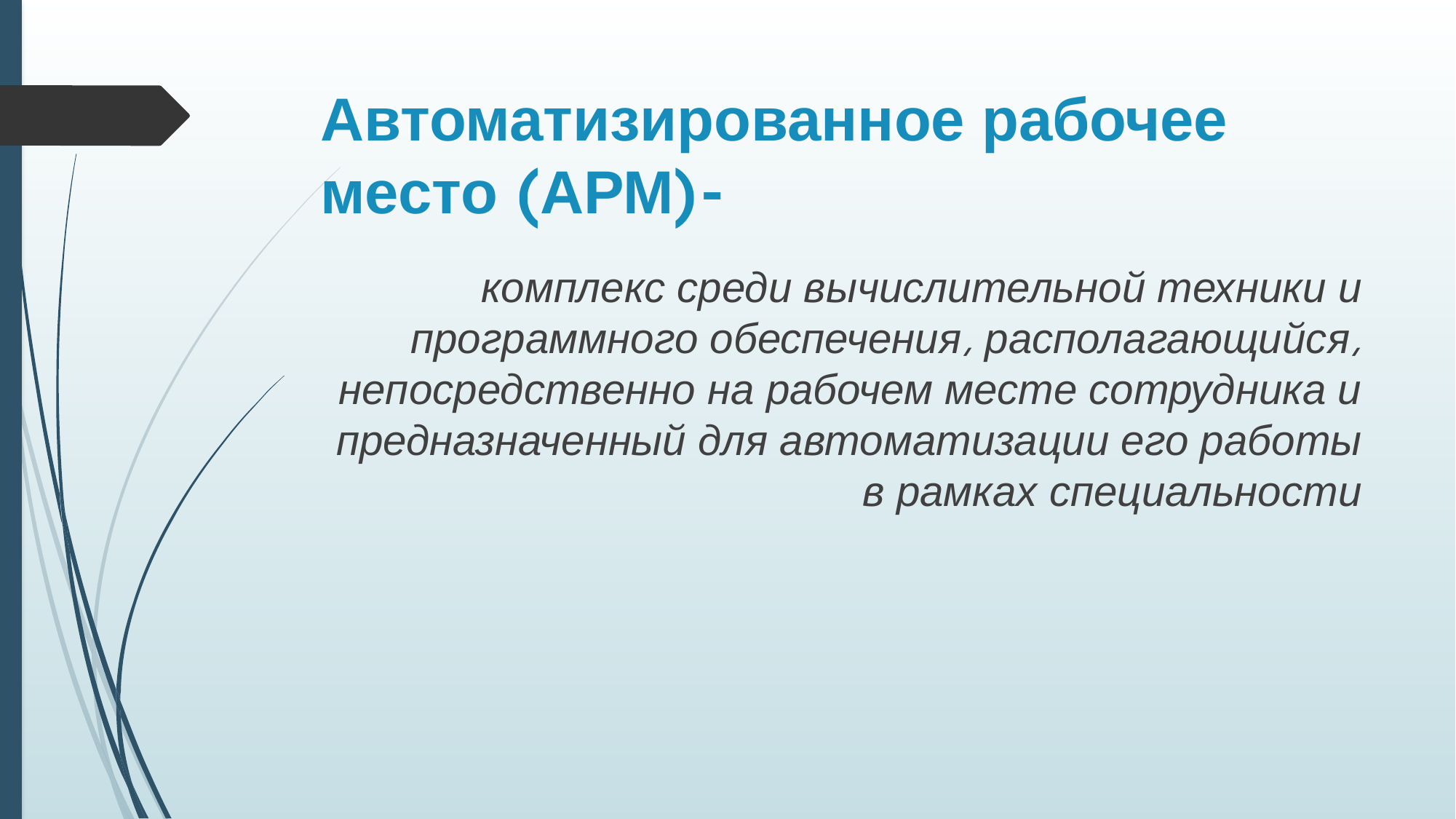

# Автоматизированное рабочее место (АРМ)-
комплекс среди вычислительной техники и программного обеспечения, располагающийся, непосредственно на рабочем месте сотрудника и предназначенный для автоматизации его работы в рамках специальности